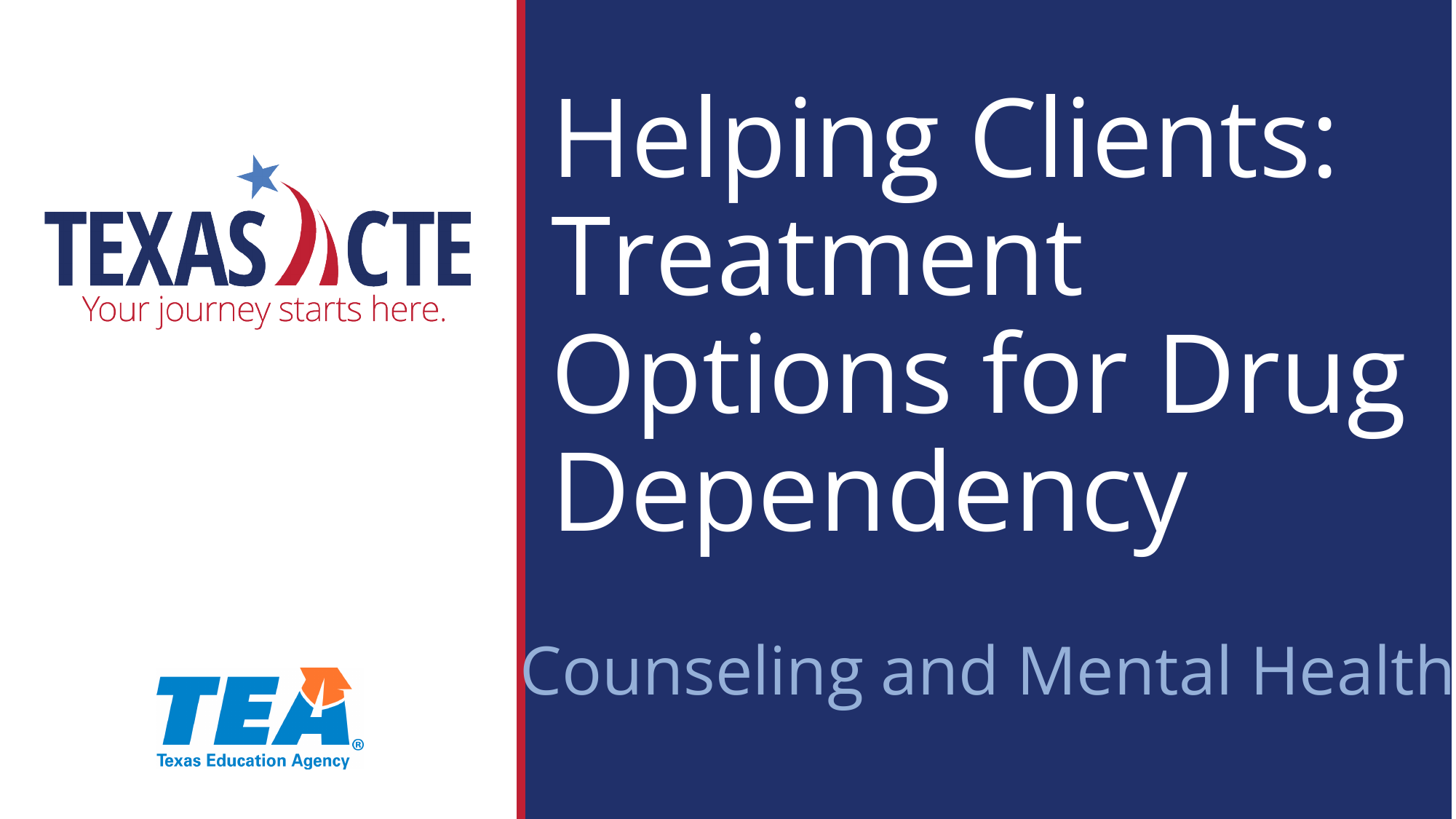

# Helping Clients: Treatment Options for Drug Dependency
Counseling and Mental Health